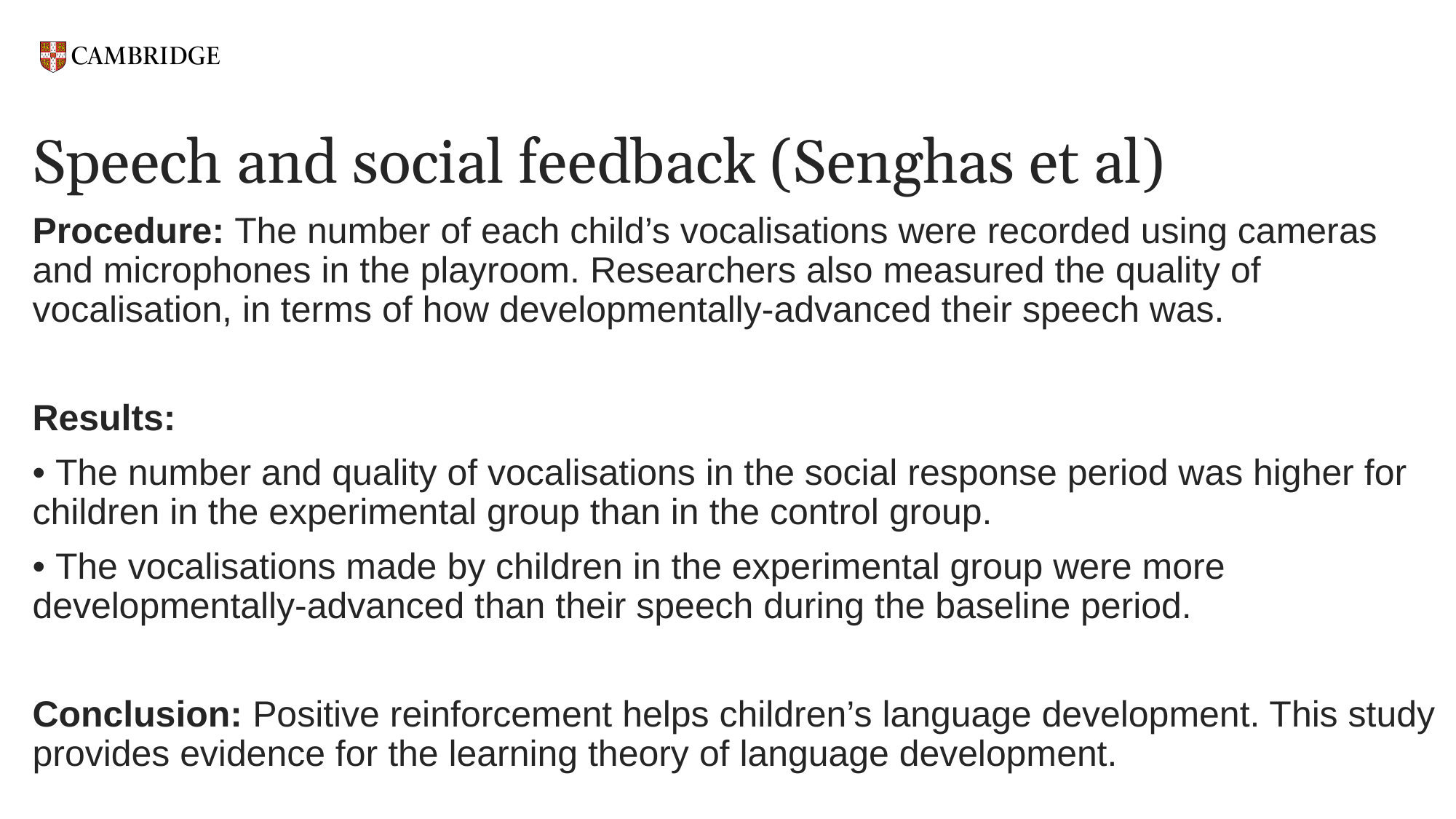

# Speech and social feedback (Senghas et al)
Procedure: The number of each child’s vocalisations were recorded using cameras and microphones in the playroom. Researchers also measured the quality of vocalisation, in terms of how developmentally-advanced their speech was.

Results:
• The number and quality of vocalisations in the social response period was higher for children in the experimental group than in the control group.
• The vocalisations made by children in the experimental group were more developmentally-advanced than their speech during the baseline period.

Conclusion: Positive reinforcement helps children’s language development. This study provides evidence for the learning theory of language development.